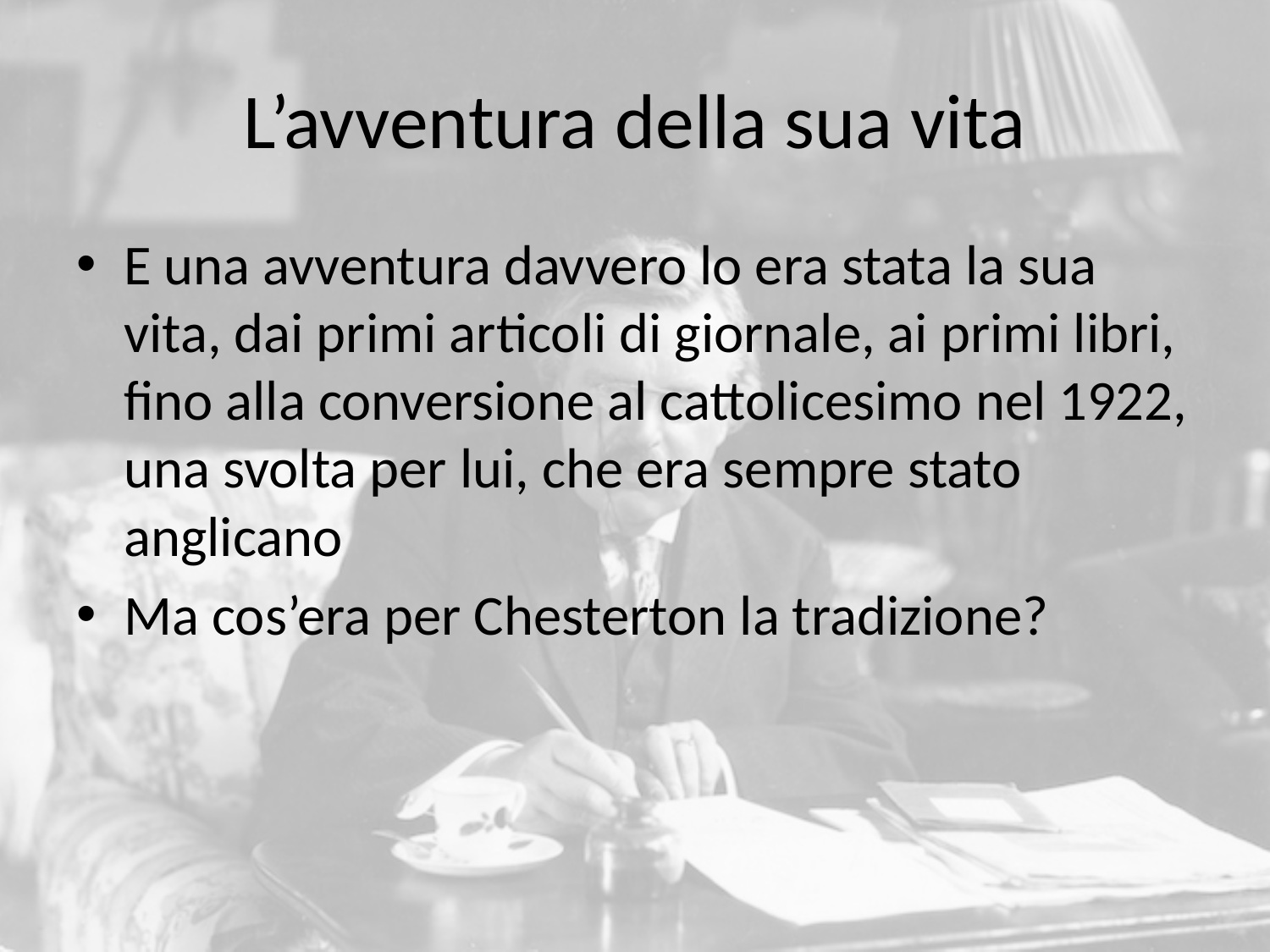

# L’avventura della sua vita
E una avventura davvero lo era stata la sua vita, dai primi articoli di giornale, ai primi libri, fino alla conversione al cattolicesimo nel 1922, una svolta per lui, che era sempre stato anglicano
Ma cos’era per Chesterton la tradizione?